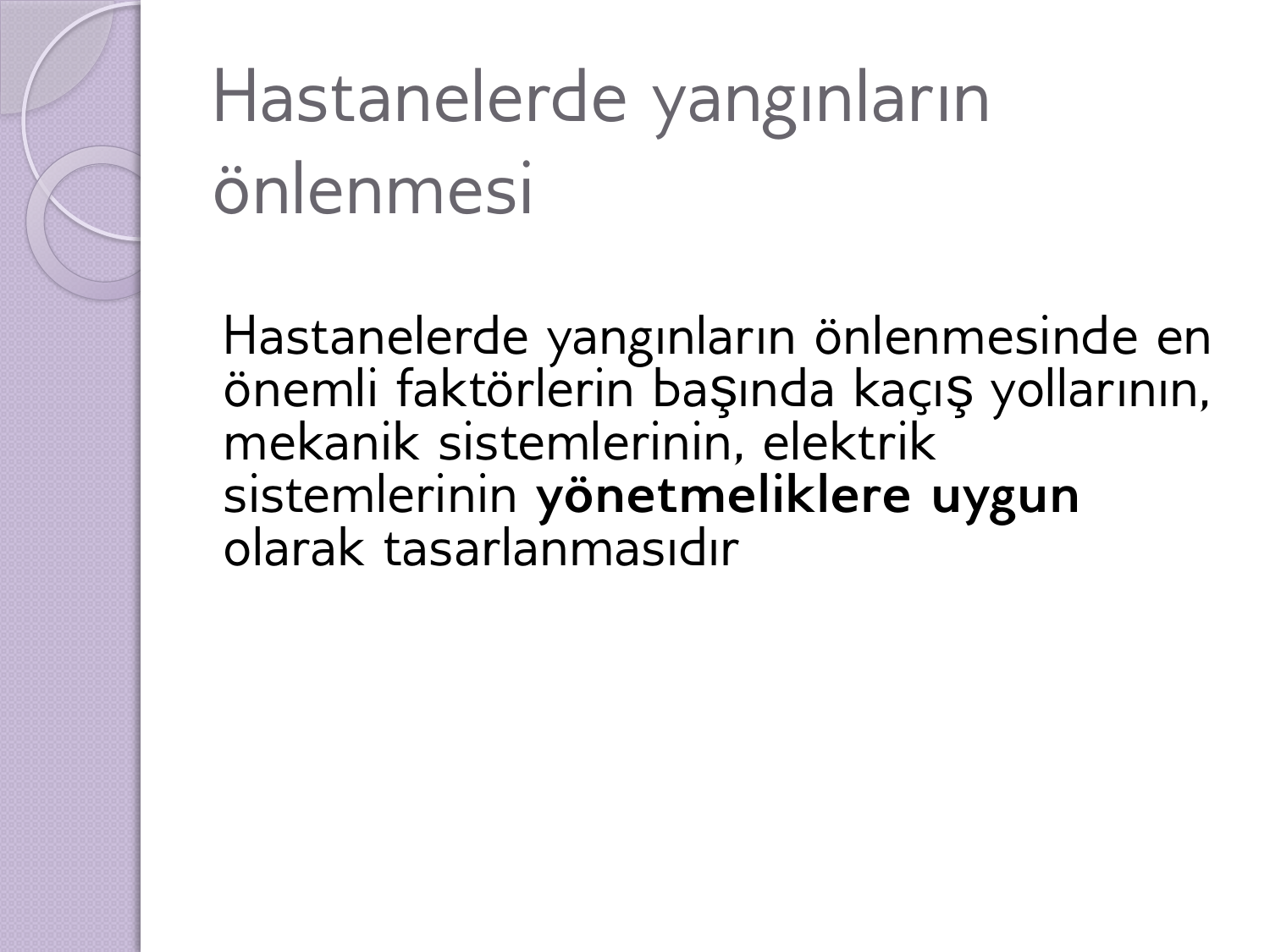

# Hastanelerde yangınların önlenmesi
Hastanelerde yangınların önlenmesinde en önemli faktörlerin başında kaçış yollarının, mekanik sistemlerinin, elektrik sistemlerinin yönetmeliklere uygun olarak tasarlanmasıdır